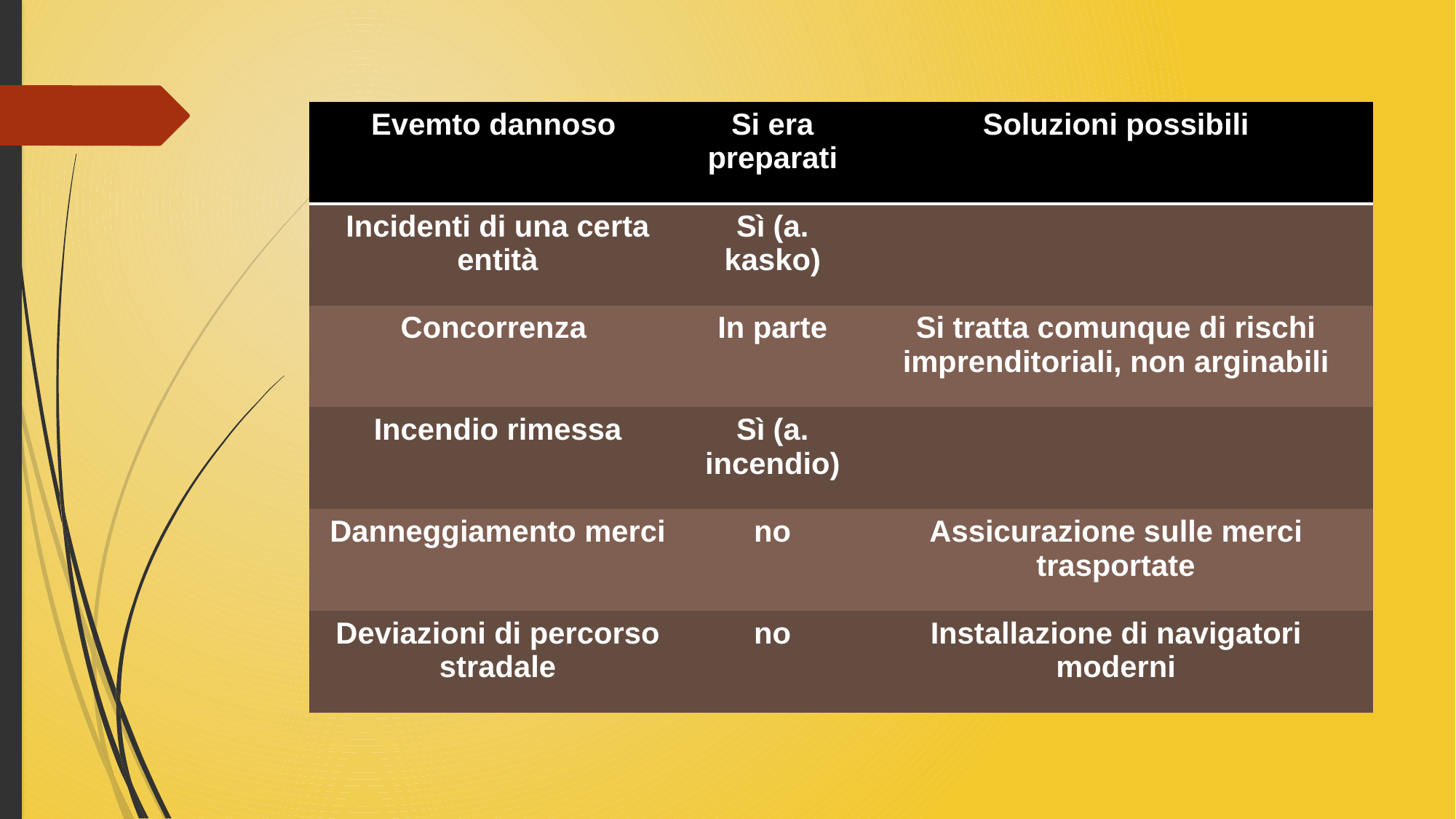

#
| Evemto dannoso | Si era preparati | Soluzioni possibili |
| --- | --- | --- |
| Incidenti di una certa entità | Sì (a. kasko) |  |
| Concorrenza | In parte | Si tratta comunque di rischi imprenditoriali, non arginabili |
| Incendio rimessa | Sì (a. incendio) |  |
| Danneggiamento merci | no | Assicurazione sulle merci trasportate |
| Deviazioni di percorso stradale | no | Installazione di navigatori moderni |